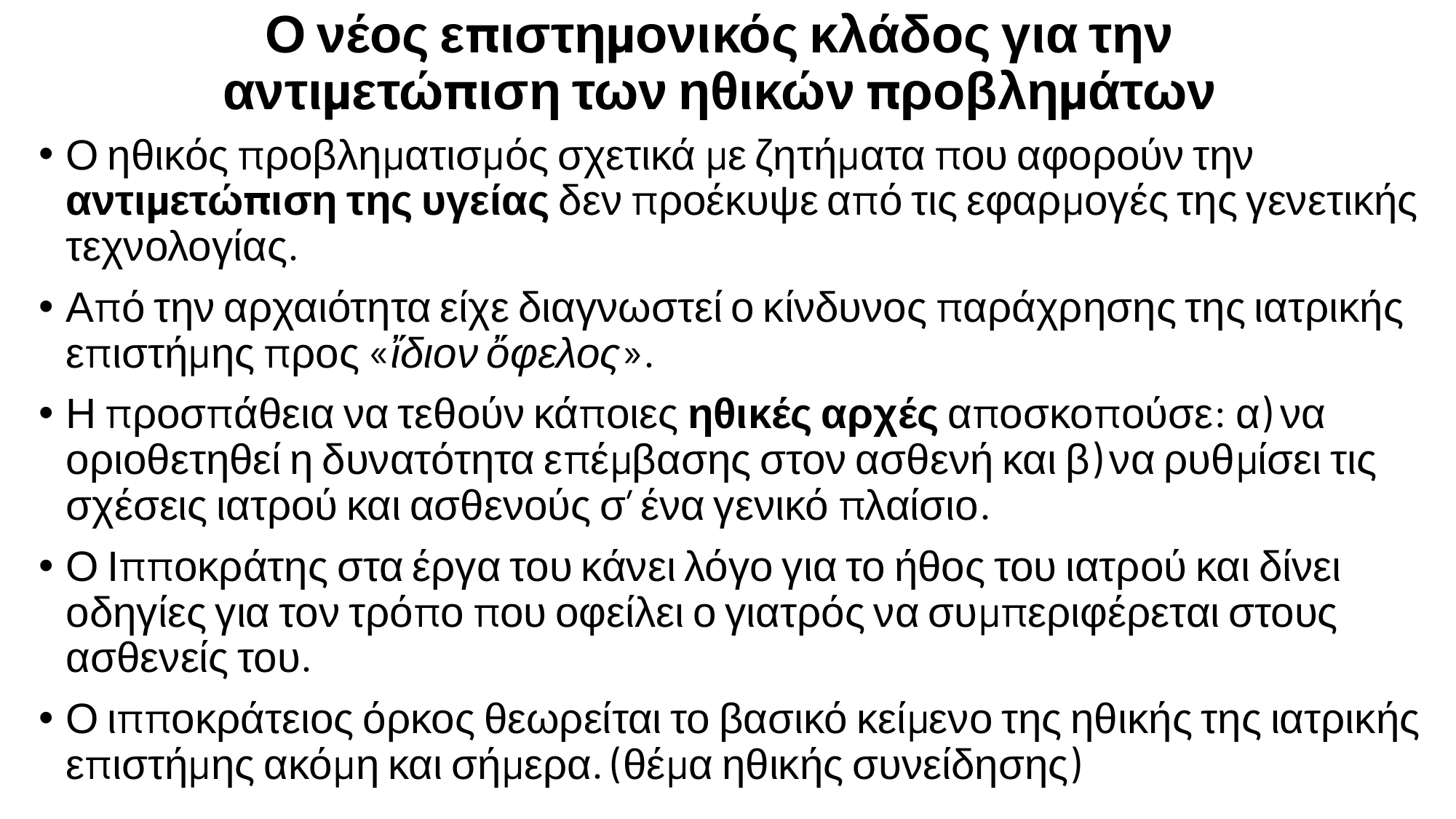

# Ο νέος επιστημονικός κλάδος για την αντιμετώπιση των ηθικών προβλημάτων
Ο ηθικός προβληματισμός σχετικά με ζητήματα που αφορούν την αντιμετώπιση της υγείας δεν προέκυψε από τις εφαρμογές της γενετικής τεχνολογίας.
Από την αρχαιότητα είχε διαγνωστεί ο κίνδυνος παράχρησης της ιατρικής επιστήμης προς «ἴδιον ὄφελος».
Η προσπάθεια να τεθούν κάποιες ηθικές αρχές αποσκοπούσε: α) να οριοθετηθεί η δυνατότητα επέμβασης στον ασθενή και β) να ρυθμίσει τις σχέσεις ιατρού και ασθενούς σ’ ένα γενικό πλαίσιο.
Ο Ιπποκράτης στα έργα του κάνει λόγο για το ήθος του ιατρού και δίνει οδηγίες για τον τρόπο που οφείλει ο γιατρός να συμπεριφέρεται στους ασθενείς του.
Ο ιπποκράτειος όρκος θεωρείται το βασικό κείμενο της ηθικής της ιατρικής επιστήμης ακόμη και σήμερα. (θέμα ηθικής συνείδησης)